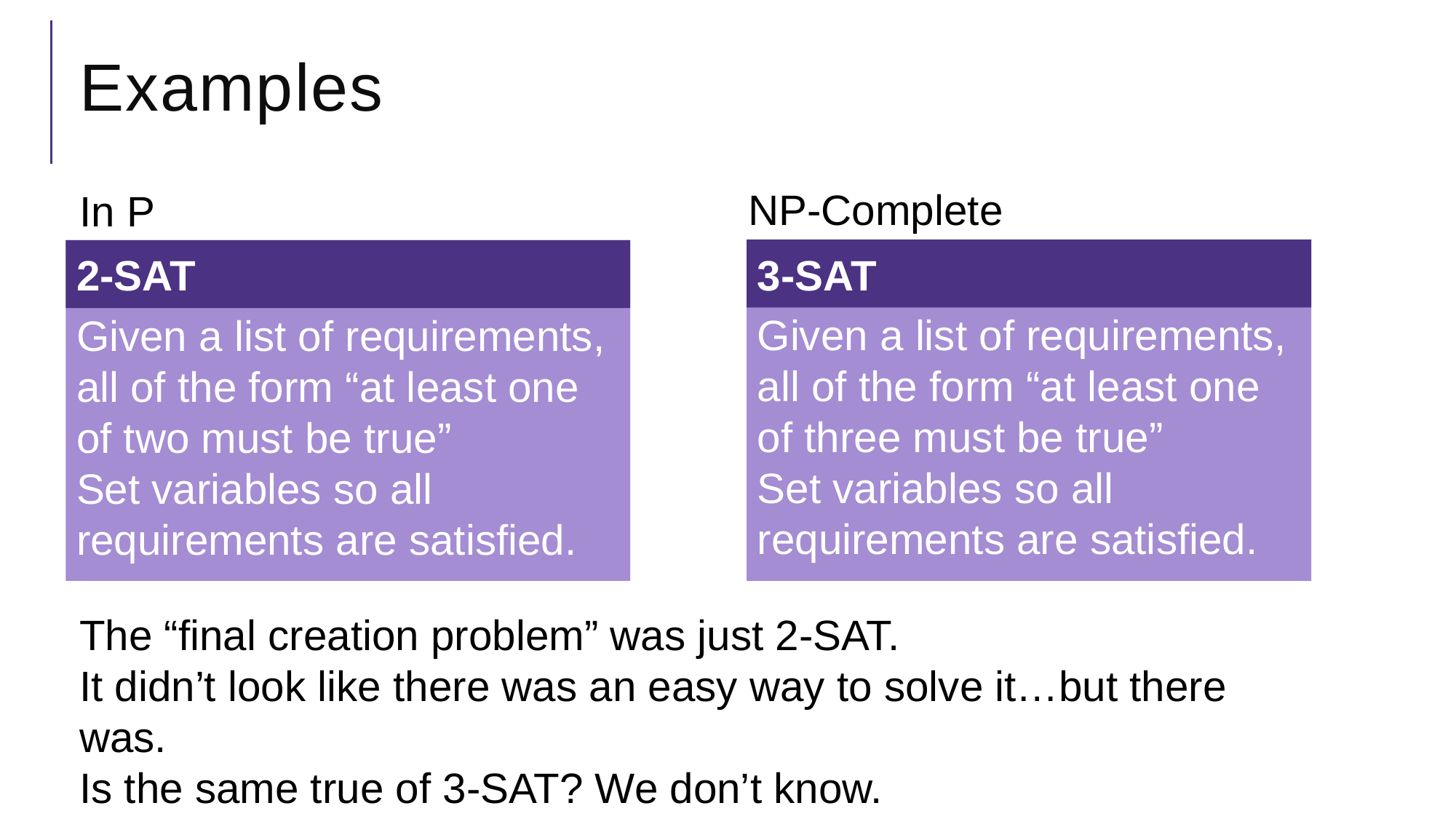

# Examples
NP-Complete
In P

Given a list of requirements, all of the form “at least one of three must be true”
Set variables so all requirements are satisfied.

3-SAT

Given a list of requirements, all of the form “at least one of two must be true”
Set variables so all requirements are satisfied.
2-SAT
The “final creation problem” was just 2-SAT.
It didn’t look like there was an easy way to solve it…but there was.
Is the same true of 3-SAT? We don’t know.